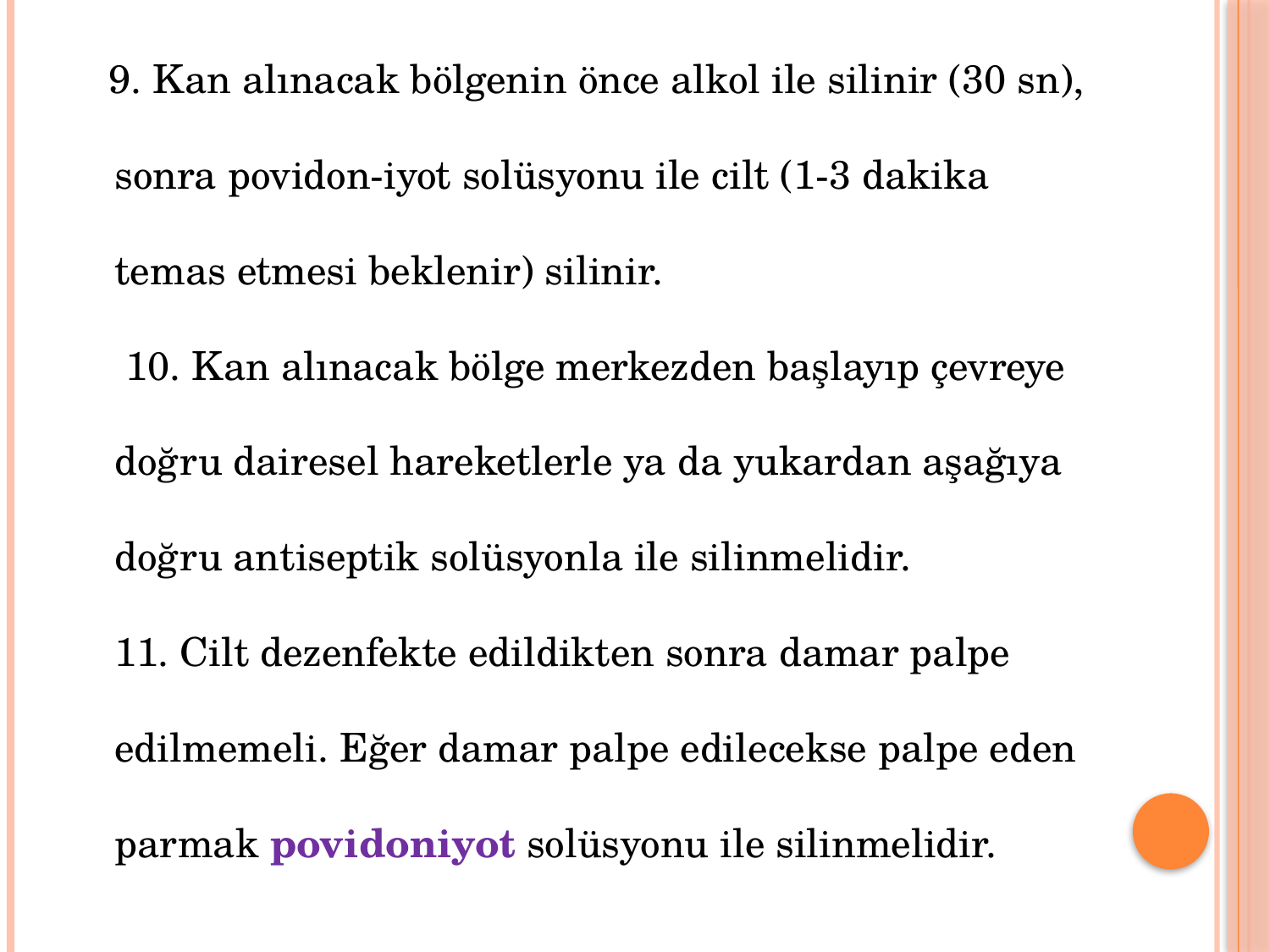

9. Kan alınacak bölgenin önce alkol ile silinir (30 sn), sonra povidon-iyot solüsyonu ile cilt (1-3 dakika temas etmesi beklenir) silinir.
 10. Kan alınacak bölge merkezden başlayıp çevreye doğru dairesel hareketlerle ya da yukardan aşağıya doğru antiseptik solüsyonla ile silinmelidir.
11. Cilt dezenfekte edildikten sonra damar palpe edilmemeli. Eğer damar palpe edilecekse palpe eden parmak povidoniyot solüsyonu ile silinmelidir.